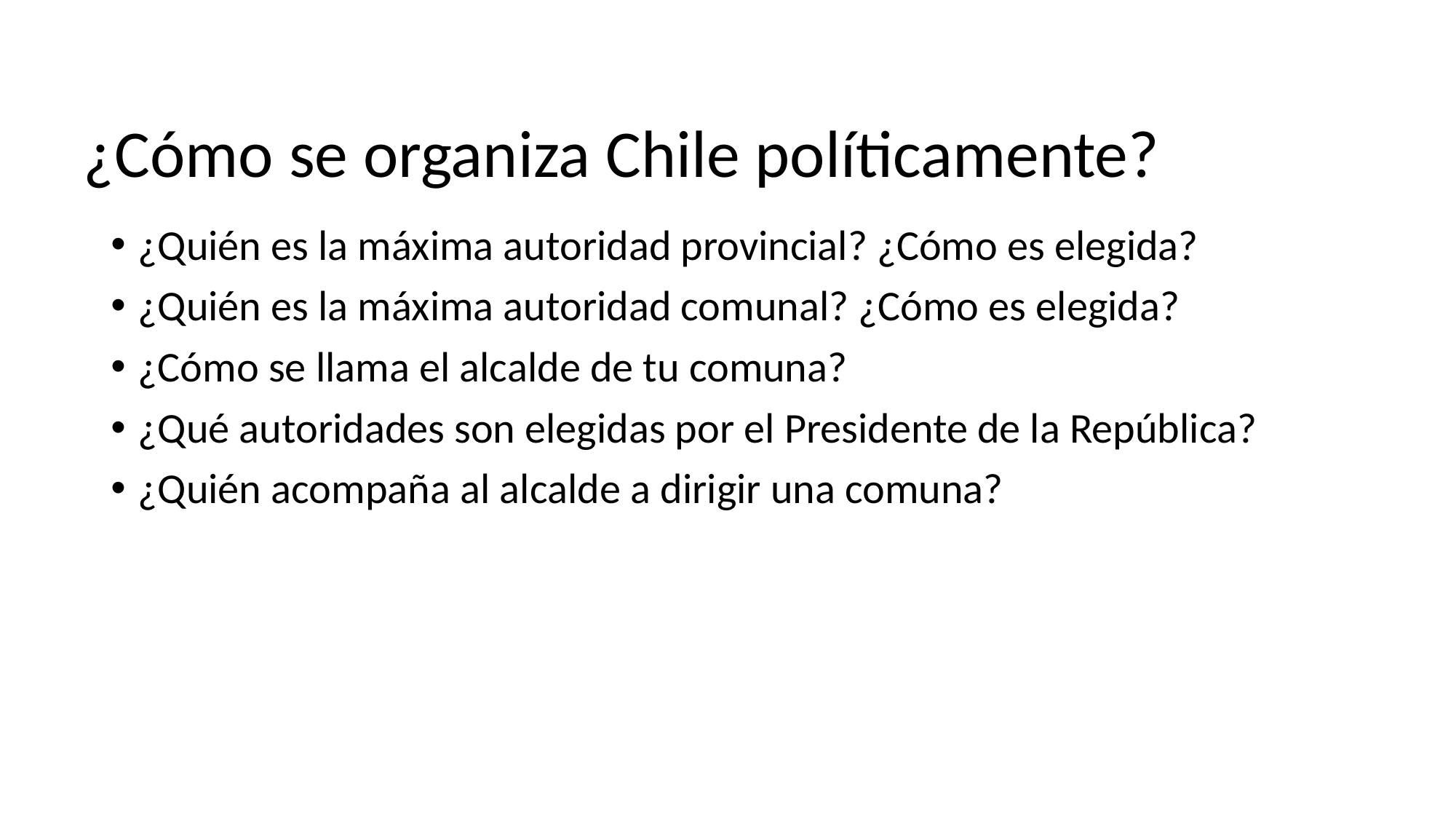

# ¿Cómo se organiza Chile políticamente?
¿Quién es la máxima autoridad provincial? ¿Cómo es elegida?
¿Quién es la máxima autoridad comunal? ¿Cómo es elegida?
¿Cómo se llama el alcalde de tu comuna?
¿Qué autoridades son elegidas por el Presidente de la República?
¿Quién acompaña al alcalde a dirigir una comuna?